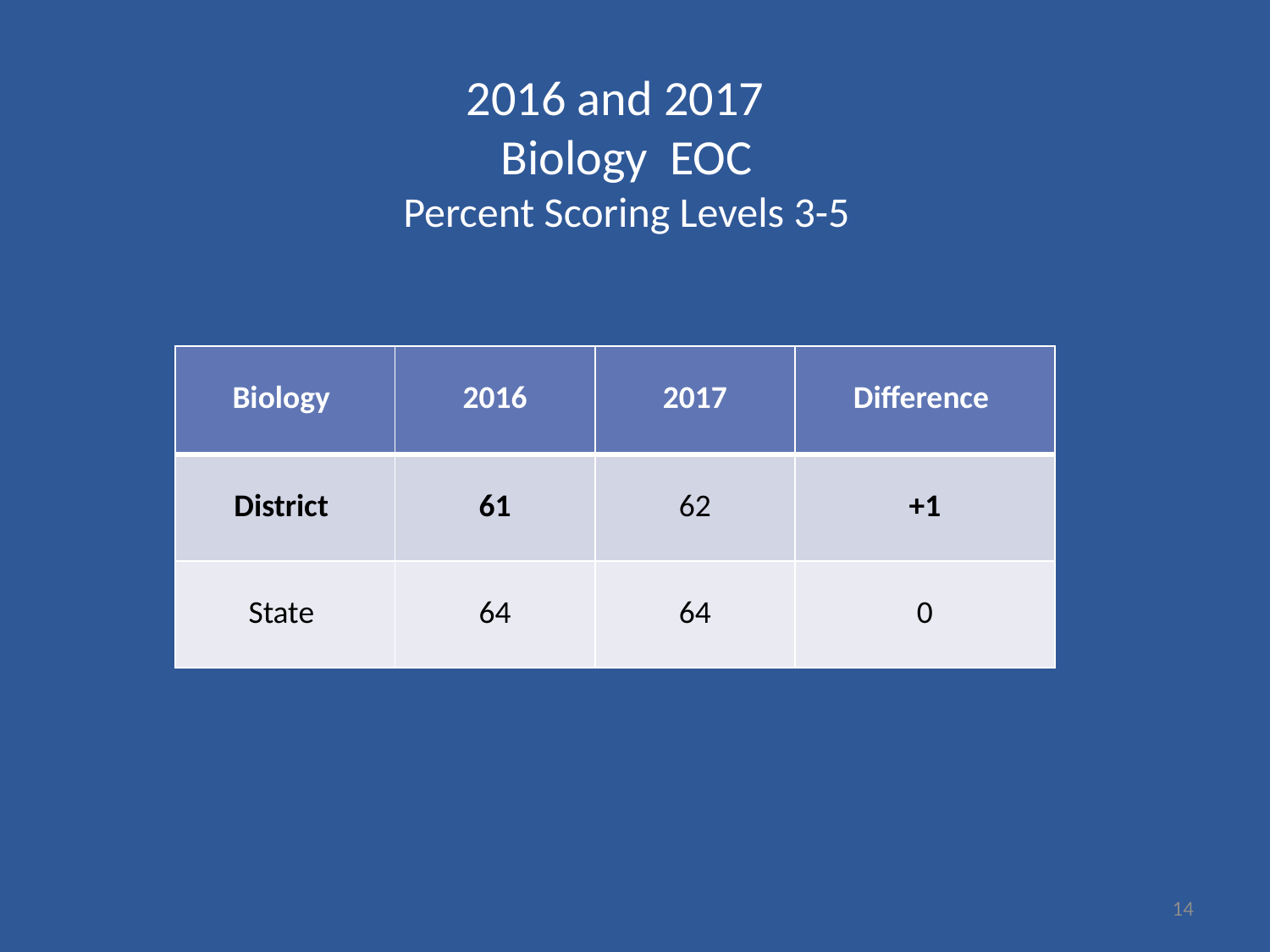

# 2016 and 2017 Biology  EOC Percent Scoring Levels 3-5
| Biology | 2016 | 2017 | Difference |
| --- | --- | --- | --- |
| District | 61 | 62 | +1 |
| State | 64 | 64 | 0 |
14